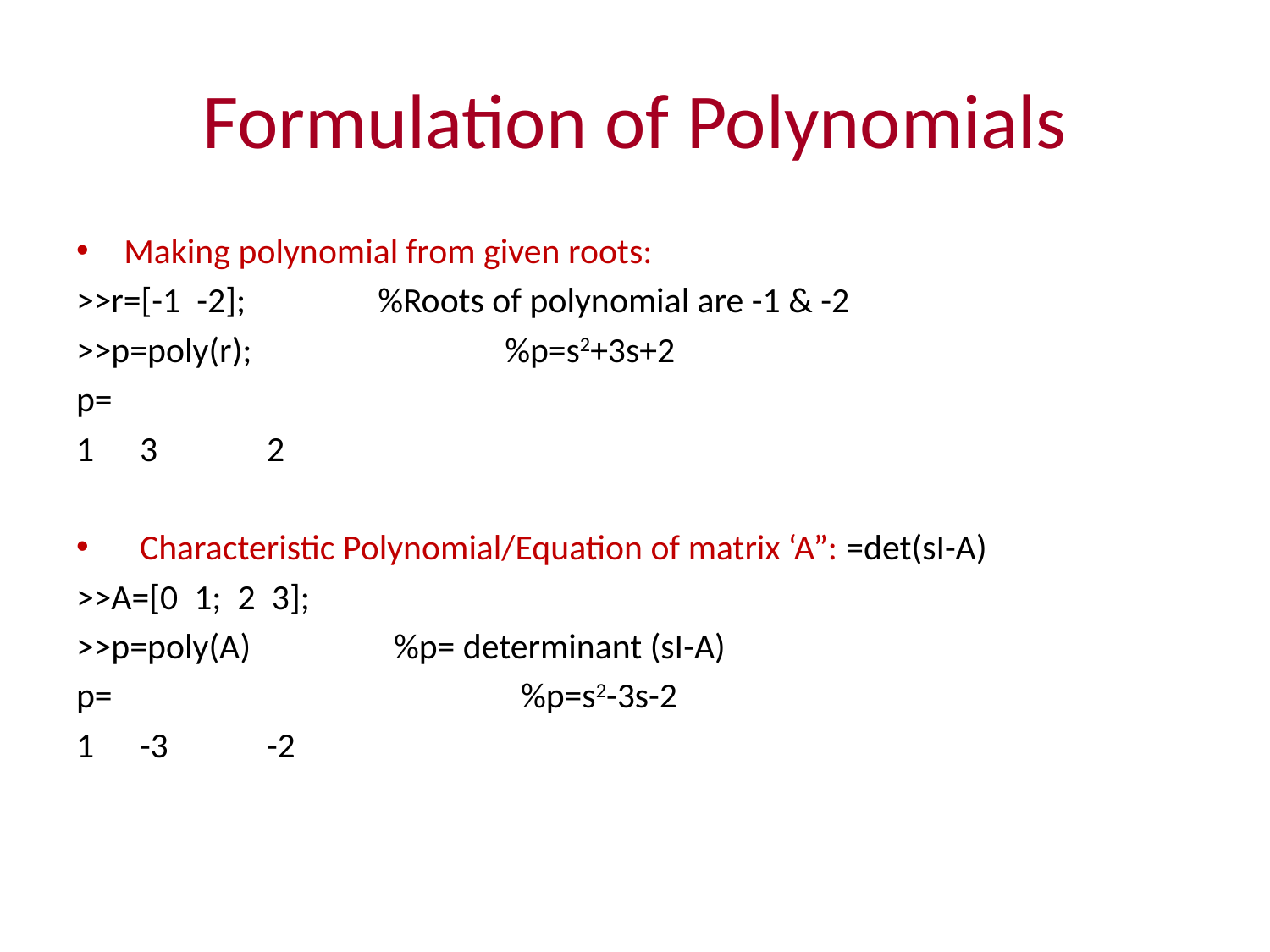

# Formulation of Polynomials
Making polynomial from given roots:
>>r=[-1  -2];		%Roots of polynomial are -1 & -2
>>p=poly(r);		%p=s2+3s+2
p=
3	2

Characteristic Polynomial/Equation of matrix ‘A”: =det(sI-A)
>>A=[0  1;  2  3];
>>p=poly(A)		%p= determinant (sI-A)
p=				%p=s2-3s-2
1	-3	-2